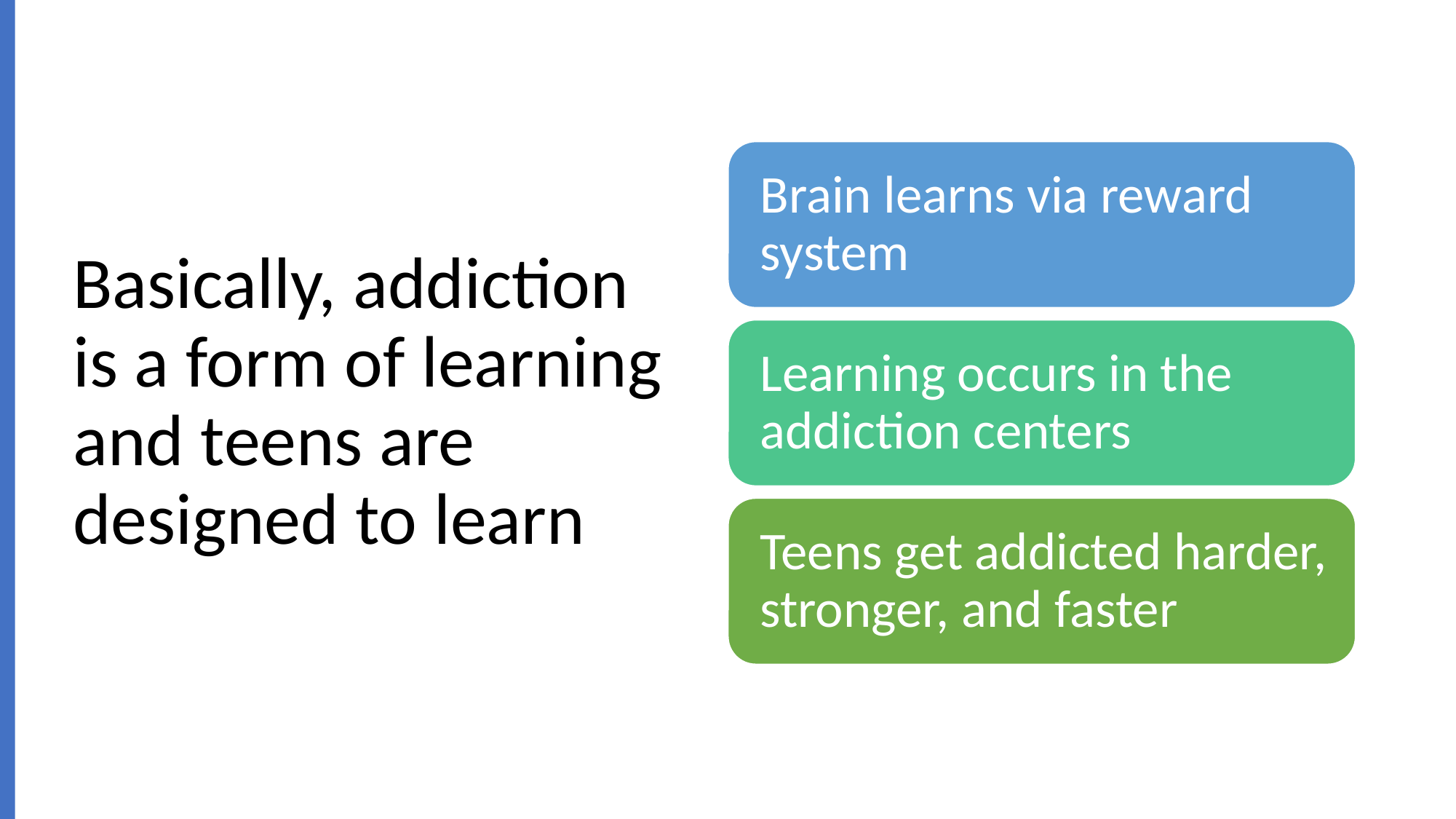

# Basically, addiction is a form of learning and teens are designed to learn
Brain learns via reward system
Learning occurs in the addiction centers
Teens get addicted harder, stronger, and faster